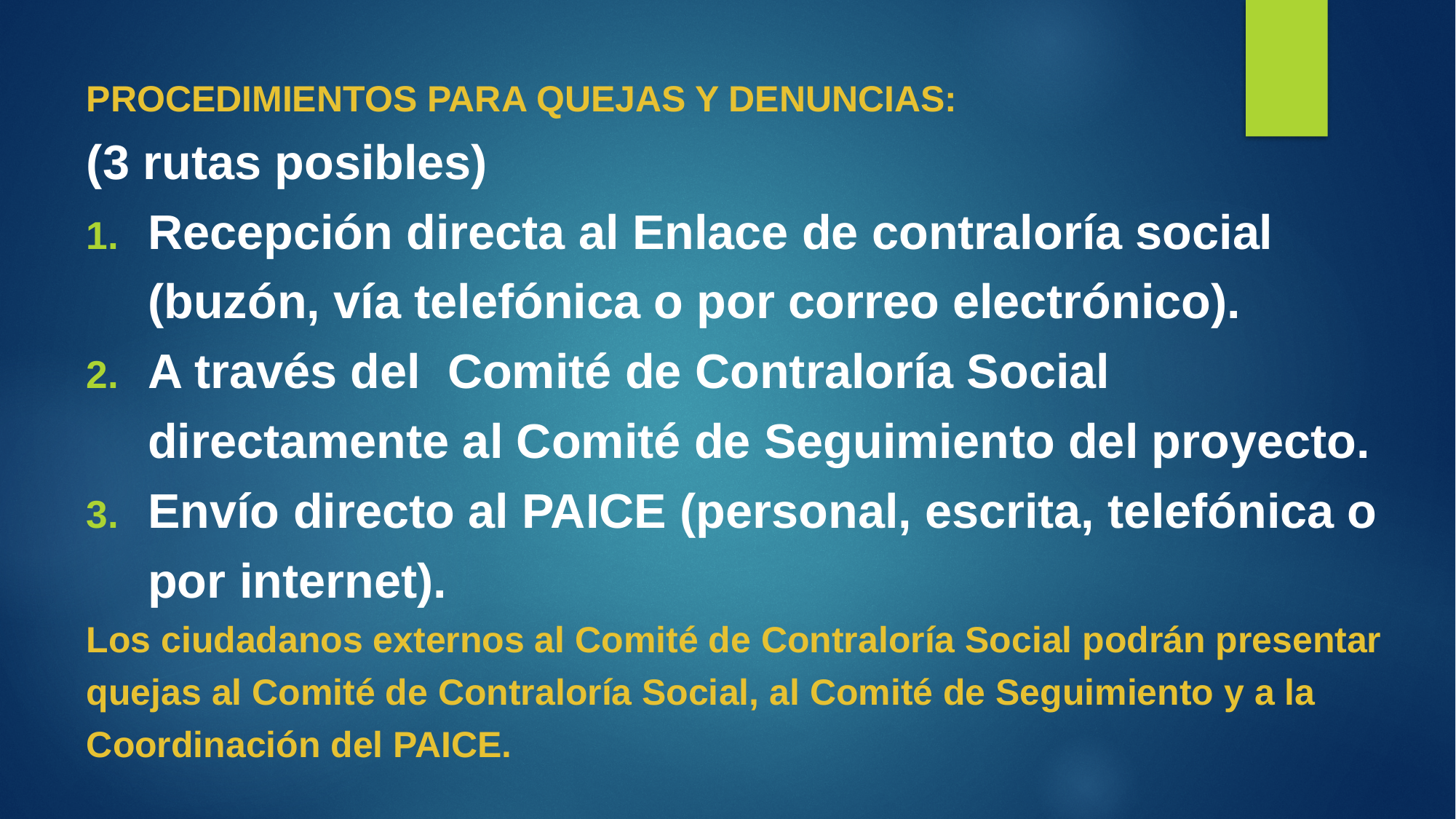

PROCEDIMIENTOS PARA QUEJAS Y DENUNCIAS:
(3 rutas posibles)
Recepción directa al Enlace de contraloría social (buzón, vía telefónica o por correo electrónico).
A través del  Comité de Contraloría Social directamente al Comité de Seguimiento del proyecto.
Envío directo al PAICE (personal, escrita, telefónica o por internet).
Los ciudadanos externos al Comité de Contraloría Social podrán presentar quejas al Comité de Contraloría Social, al Comité de Seguimiento y a la Coordinación del PAICE.